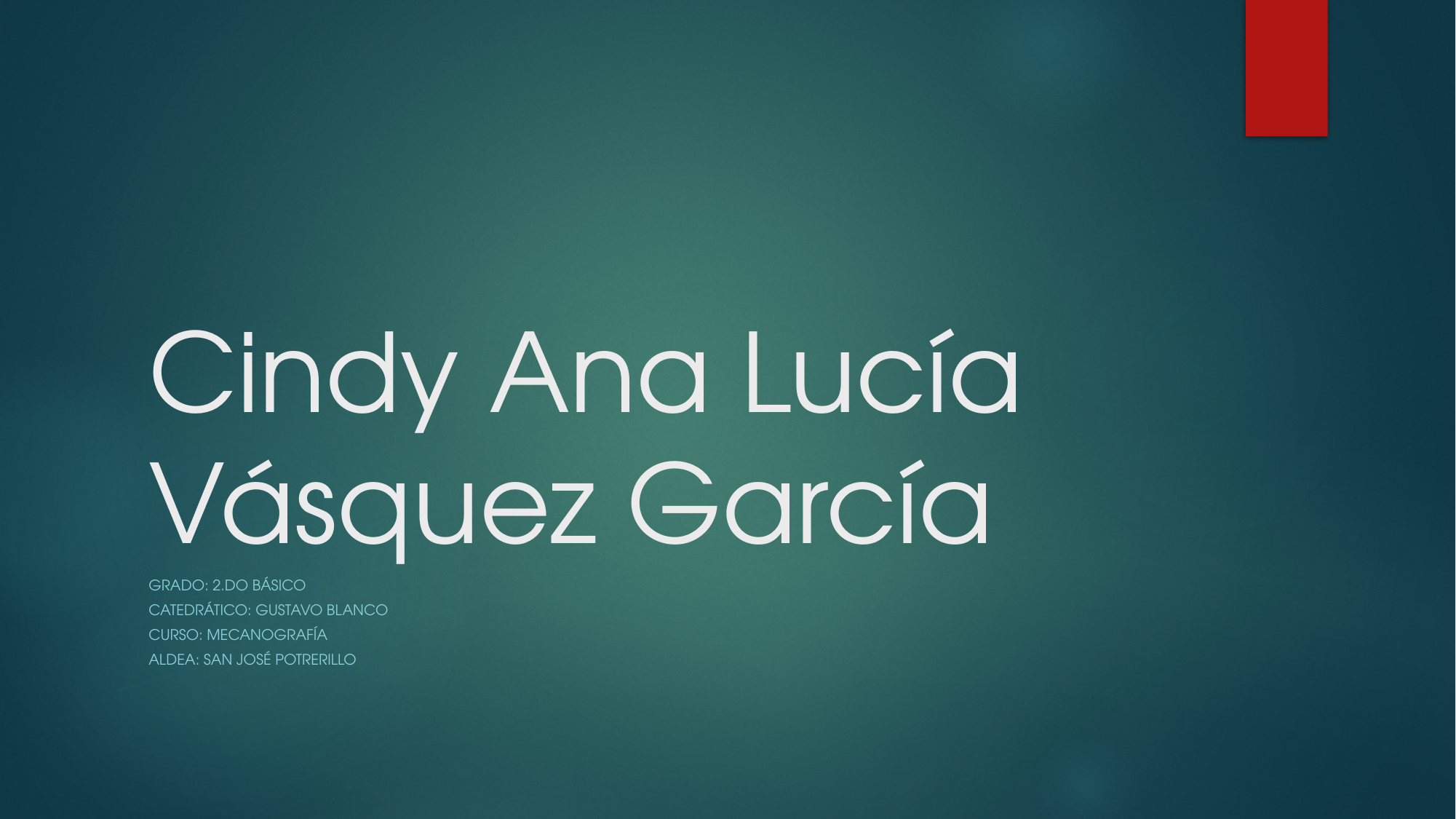

# Cindy Ana Lucía Vásquez García
Grado: 2.do Básico
Catedrático: Gustavo Blanco
Curso: Mecanografía
Aldea: San José Potrerillo